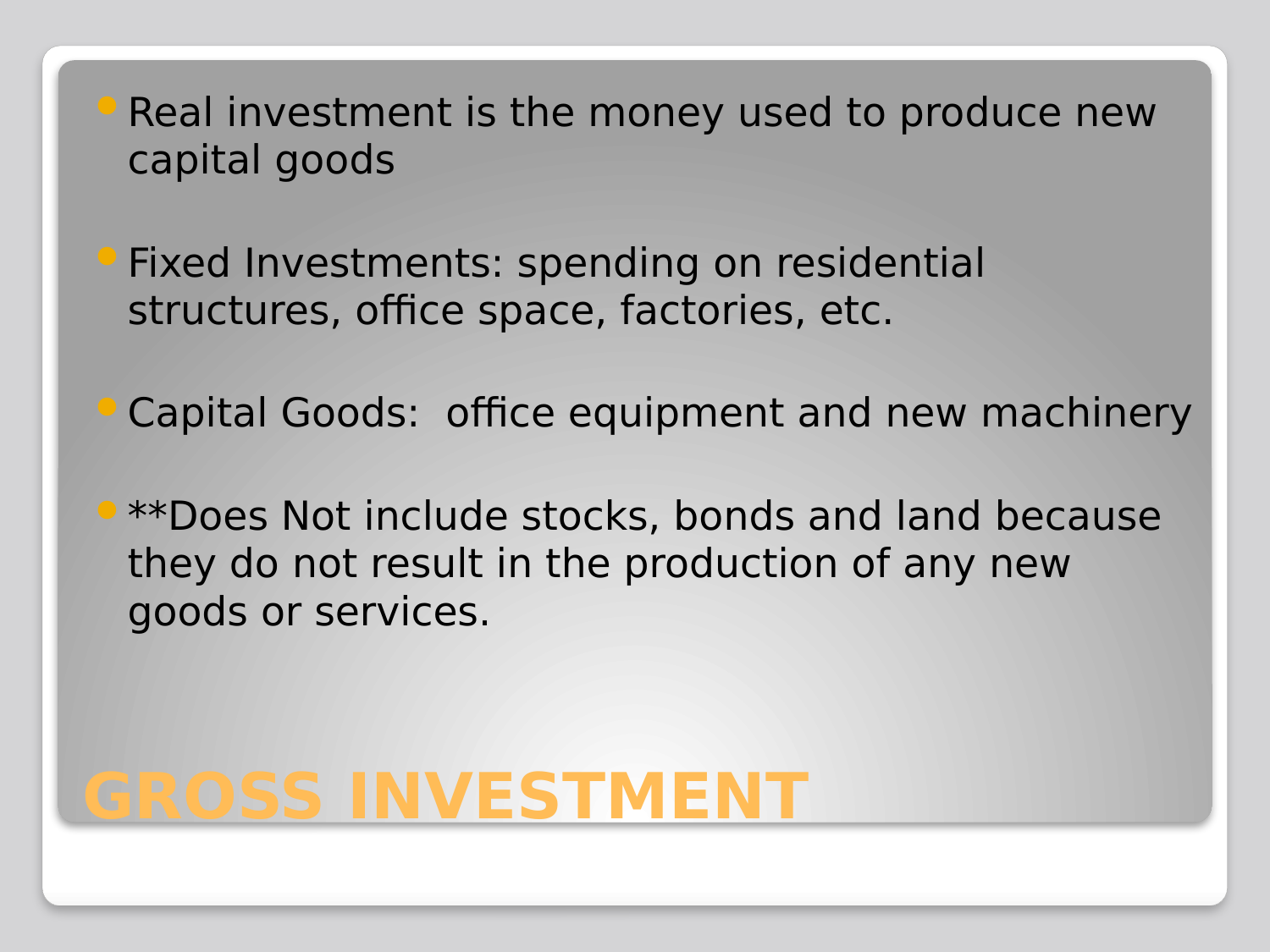

Real investment is the money used to produce new capital goods

Fixed Investments: spending on residential structures, office space, factories, etc.

Capital Goods:  office equipment and new machinery

**Does Not include stocks, bonds and land because they do not result in the production of any new goods or services.
# GROSS INVESTMENT